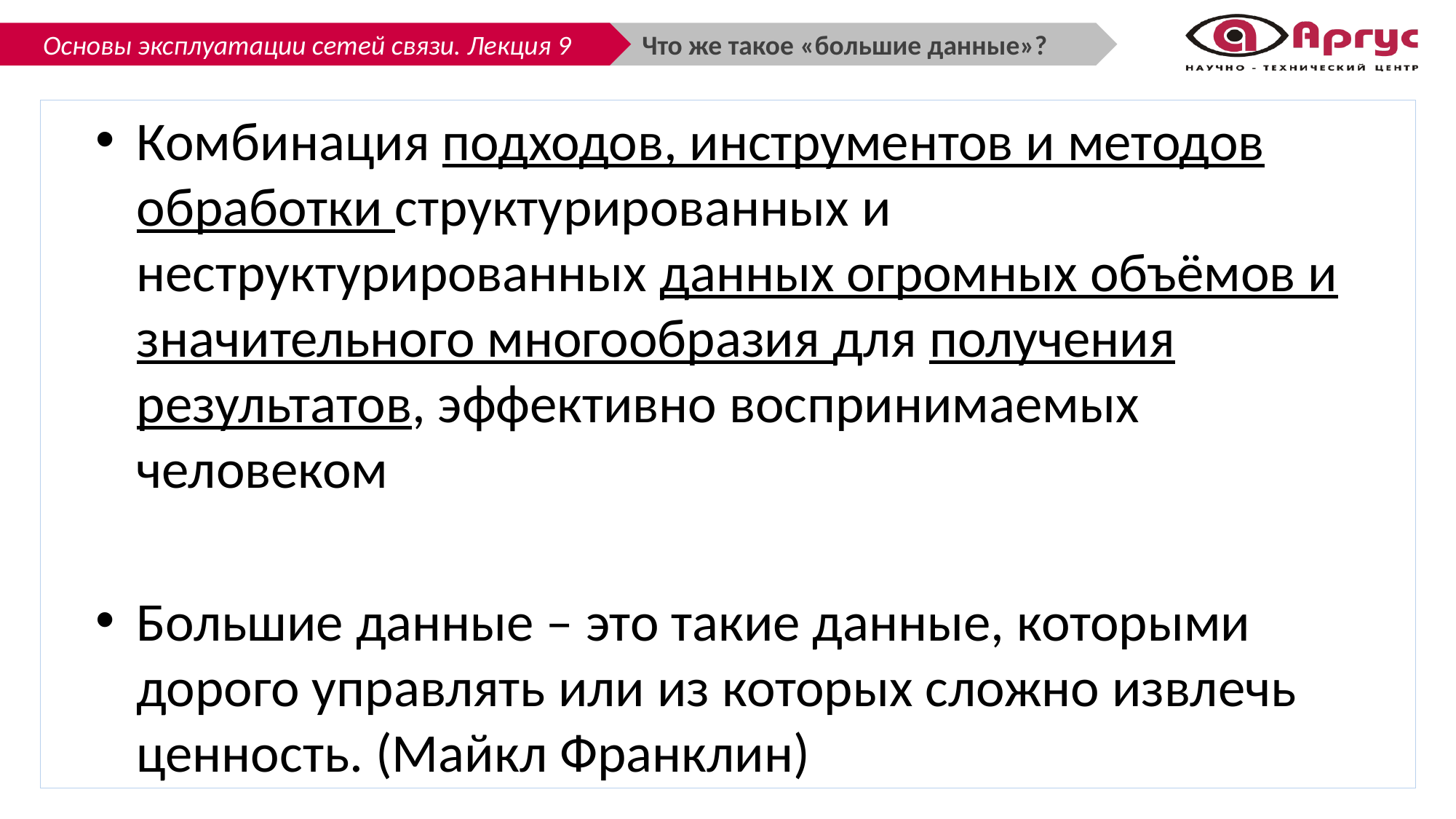

Что же такое «большие данные»?
Комбинация подходов, инструментов и методов обработки структурированных и неструктурированных данных огромных объёмов и значительного многообразия для получения результатов, эффективно воспринимаемых человеком

Большие данные – это такие данные, которыми дорого управлять или из которых сложно извлечь ценность. (Майкл Франклин)